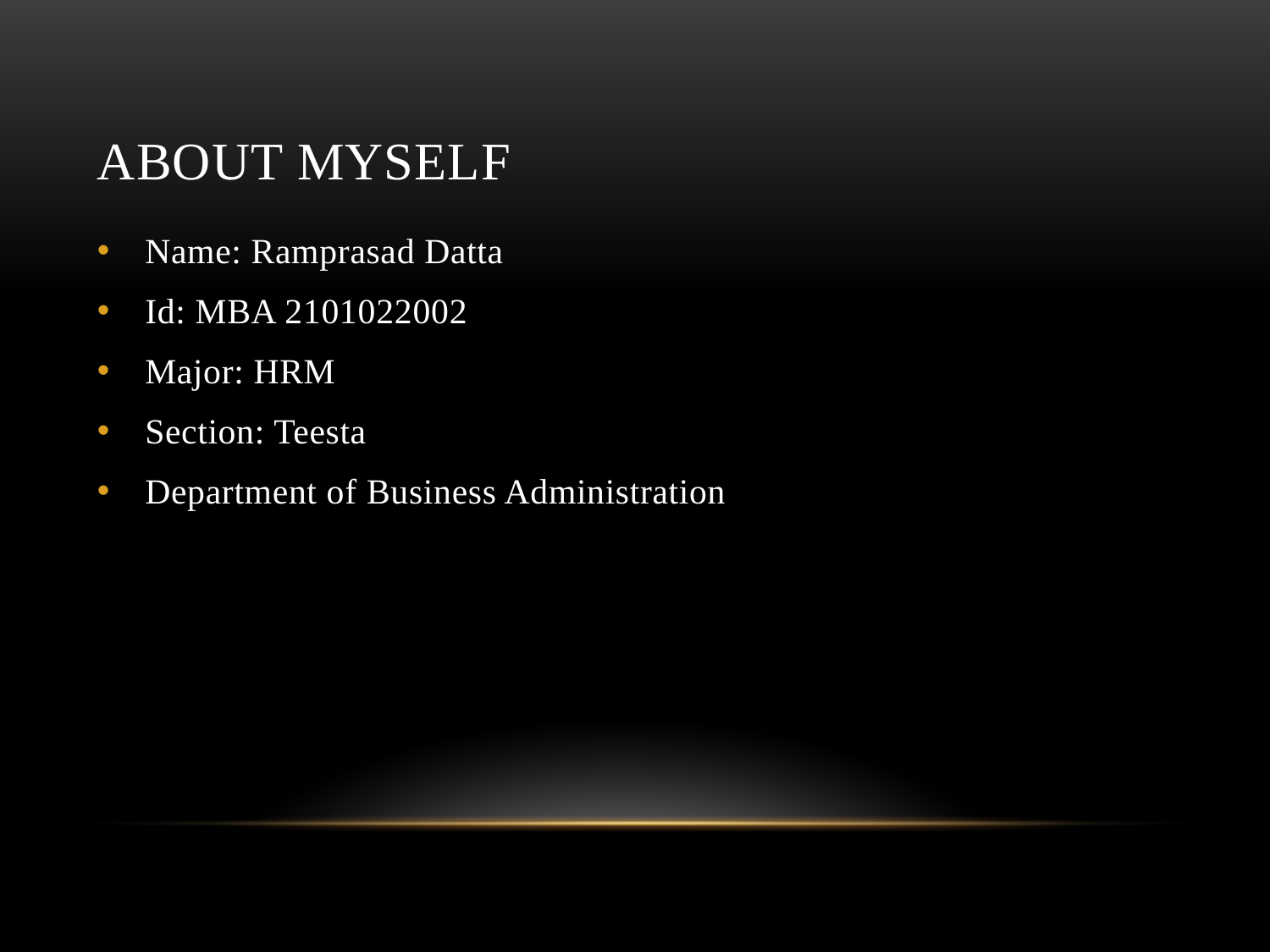

# About myself
Name: Ramprasad Datta
Id: MBA 2101022002
Major: HRM
Section: Teesta
Department of Business Administration